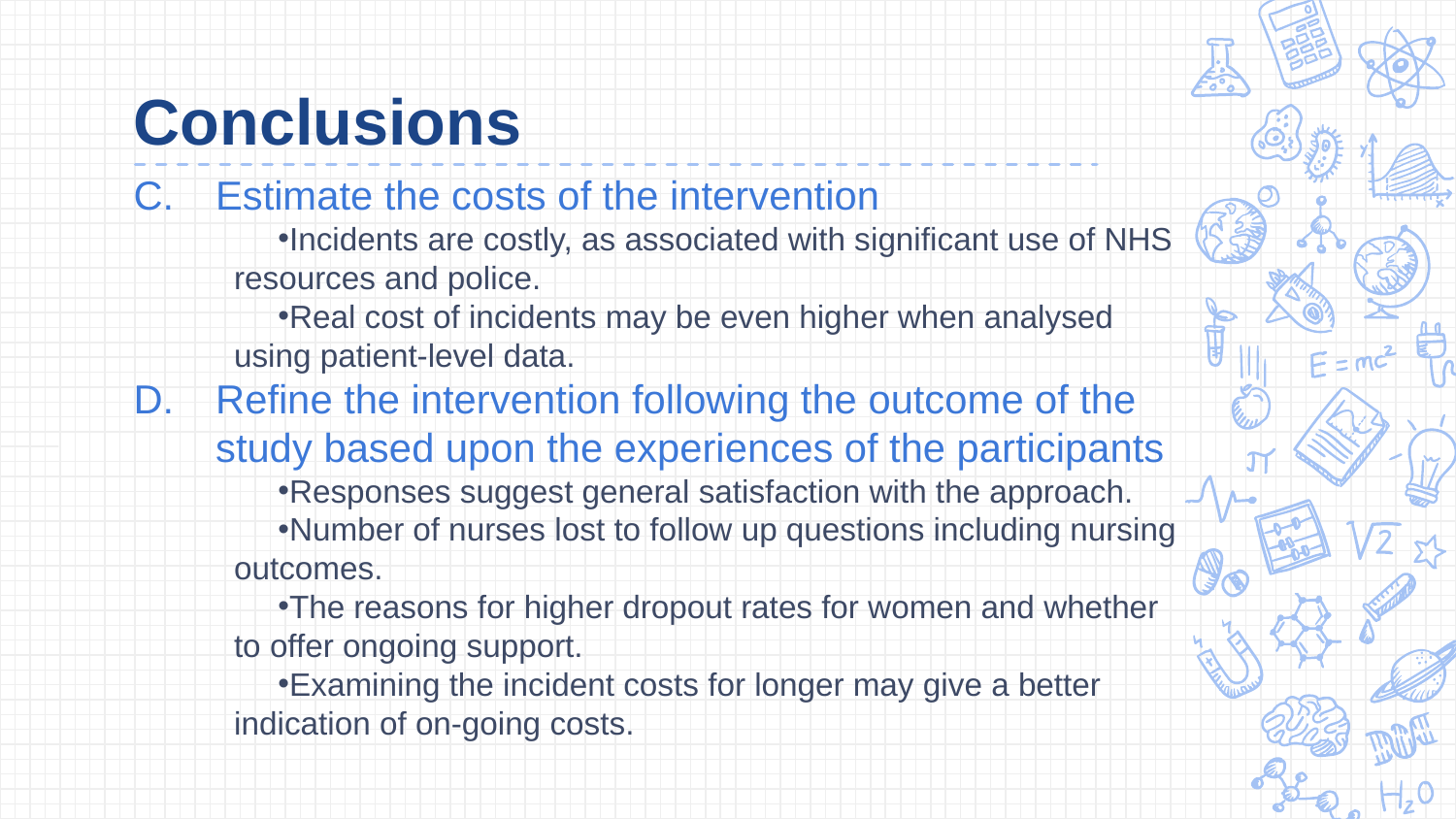

# Conclusions
Estimate the costs of the intervention
Incidents are costly, as associated with significant use of NHS resources and police.
Real cost of incidents may be even higher when analysed using patient-level data.
Refine the intervention following the outcome of the study based upon the experiences of the participants
Responses suggest general satisfaction with the approach.
Number of nurses lost to follow up questions including nursing outcomes.
The reasons for higher dropout rates for women and whether to offer ongoing support.
Examining the incident costs for longer may give a better indication of on-going costs.